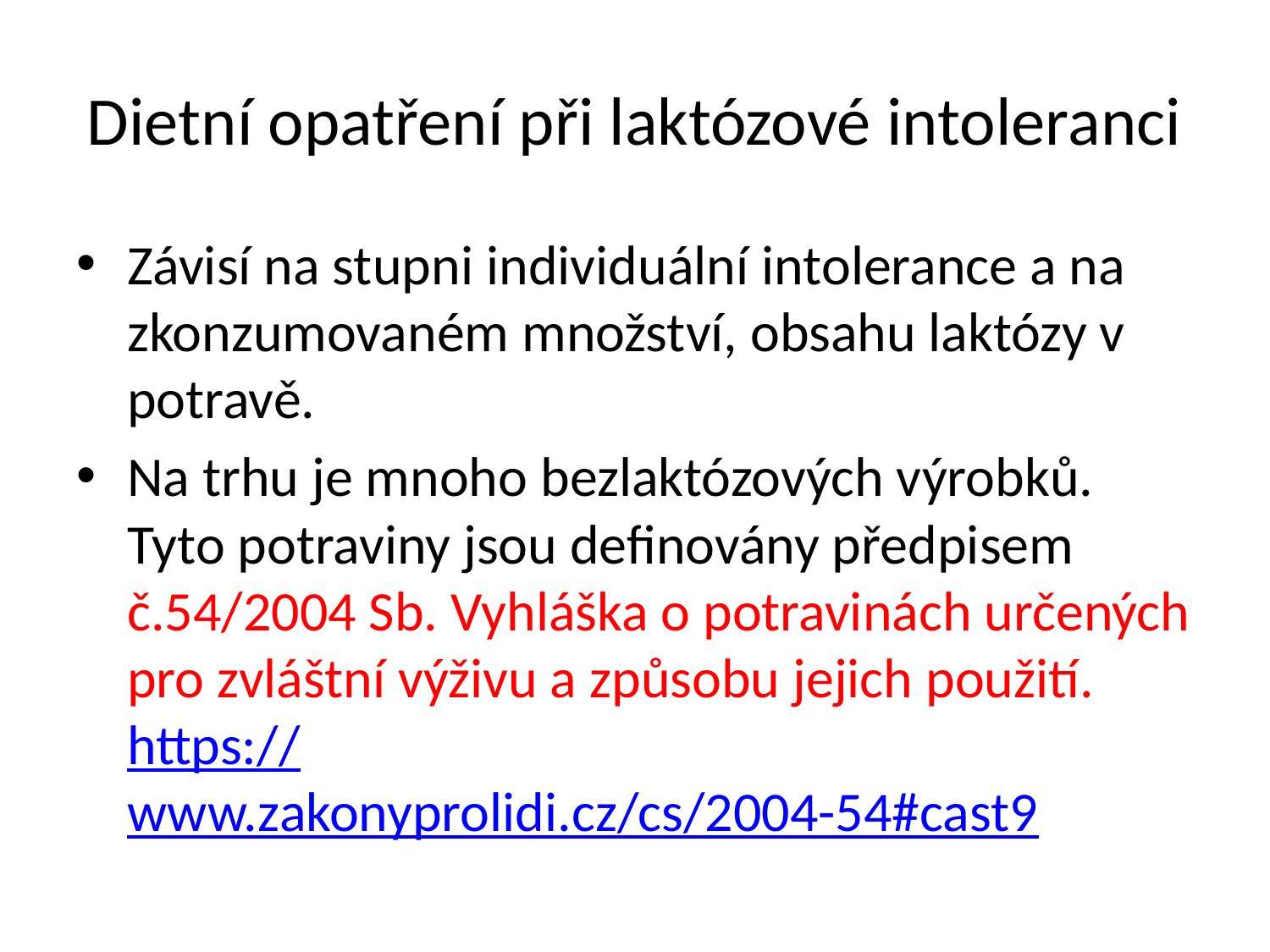

# Dietní opatření při laktózové intoleranci
Závisí na stupni individuální intolerance a na zkonzumovaném množství, obsahu laktózy v potravě.
Na trhu je mnoho bezlaktózových výrobků. Tyto potraviny jsou definovány předpisem č.54/2004 Sb. Vyhláška o potravinách určených pro zvláštní výživu a způsobu jejich použití. https://www.zakonyprolidi.cz/cs/2004-54#cast9